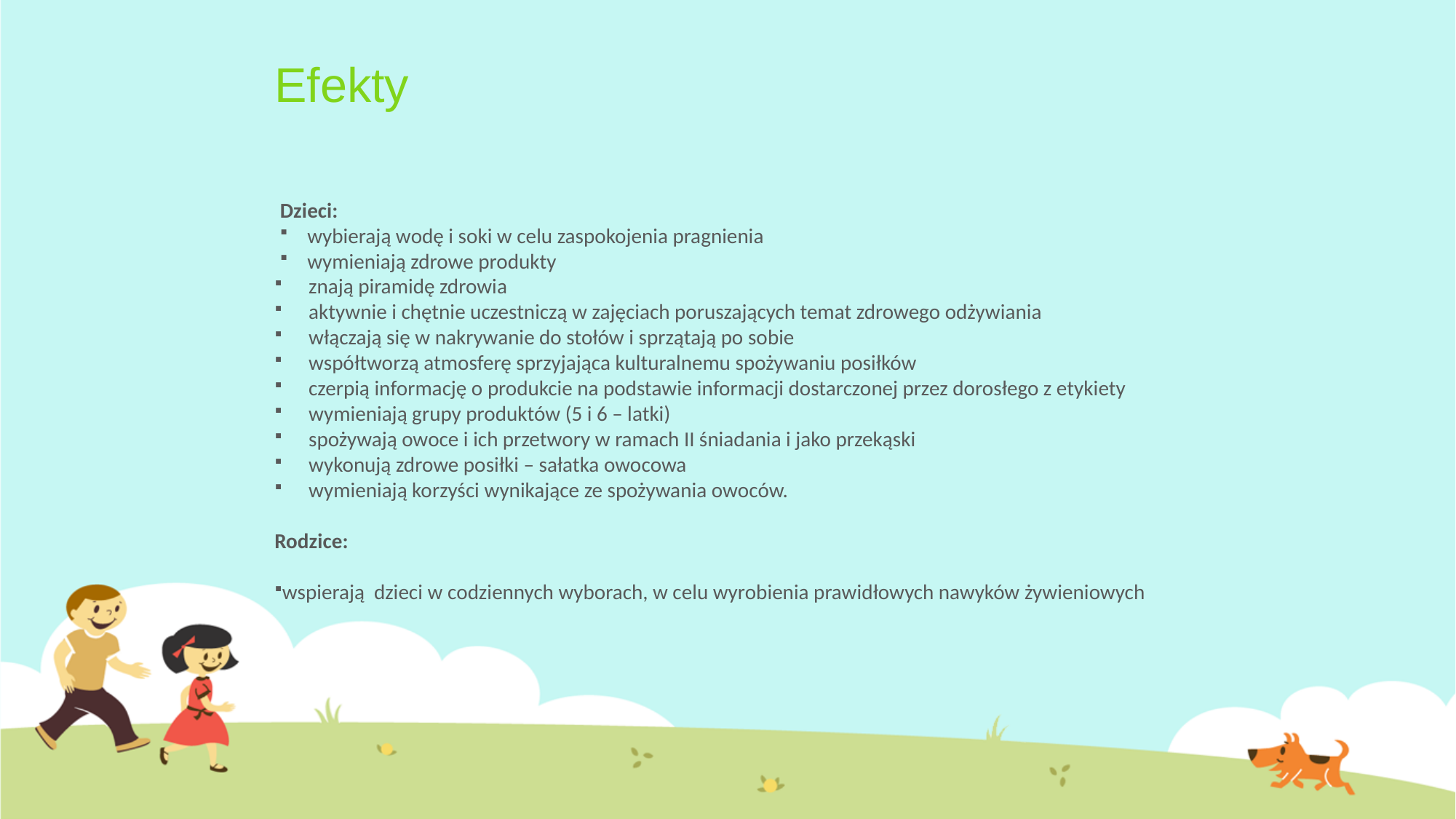

# Efekty
Dzieci:
wybierają wodę i soki w celu zaspokojenia pragnienia
wymieniają zdrowe produkty
znają piramidę zdrowia
aktywnie i chętnie uczestniczą w zajęciach poruszających temat zdrowego odżywiania
włączają się w nakrywanie do stołów i sprzątają po sobie
współtworzą atmosferę sprzyjająca kulturalnemu spożywaniu posiłków
czerpią informację o produkcie na podstawie informacji dostarczonej przez dorosłego z etykiety
wymieniają grupy produktów (5 i 6 – latki)
spożywają owoce i ich przetwory w ramach II śniadania i jako przekąski
wykonują zdrowe posiłki – sałatka owocowa
wymieniają korzyści wynikające ze spożywania owoców.

Rodzice:

wspierają  dzieci w codziennych wyborach, w celu wyrobienia prawidłowych nawyków żywieniowych